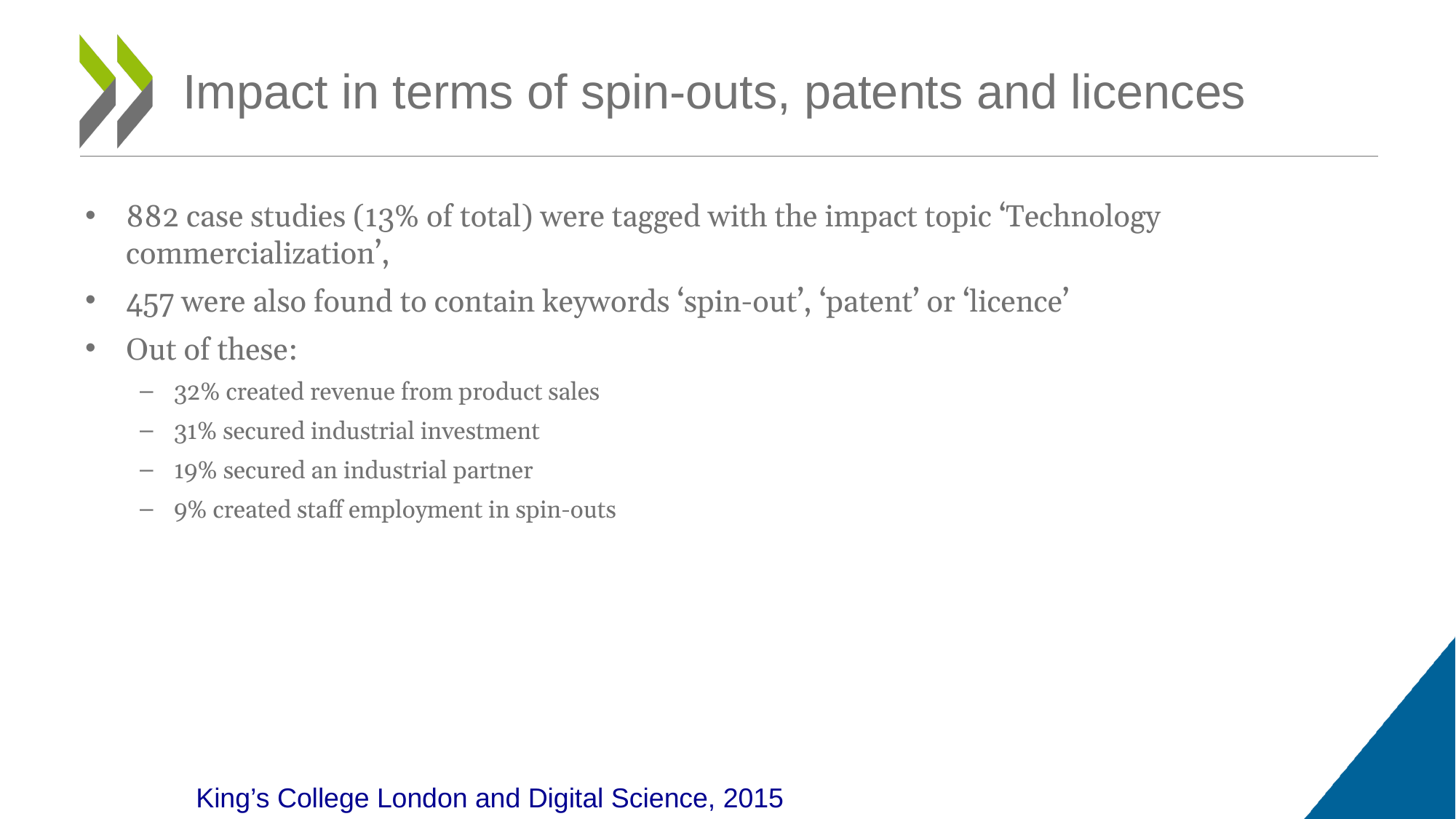

# Impact in terms of spin-outs, patents and licences
882 case studies (13% of total) were tagged with the impact topic ‘Technology commercialization’,
457 were also found to contain keywords ‘spin-out’, ‘patent’ or ‘licence’
Out of these:
32% created revenue from product sales
31% secured industrial investment
19% secured an industrial partner
9% created staff employment in spin-outs

King’s College London and Digital Science, 2015